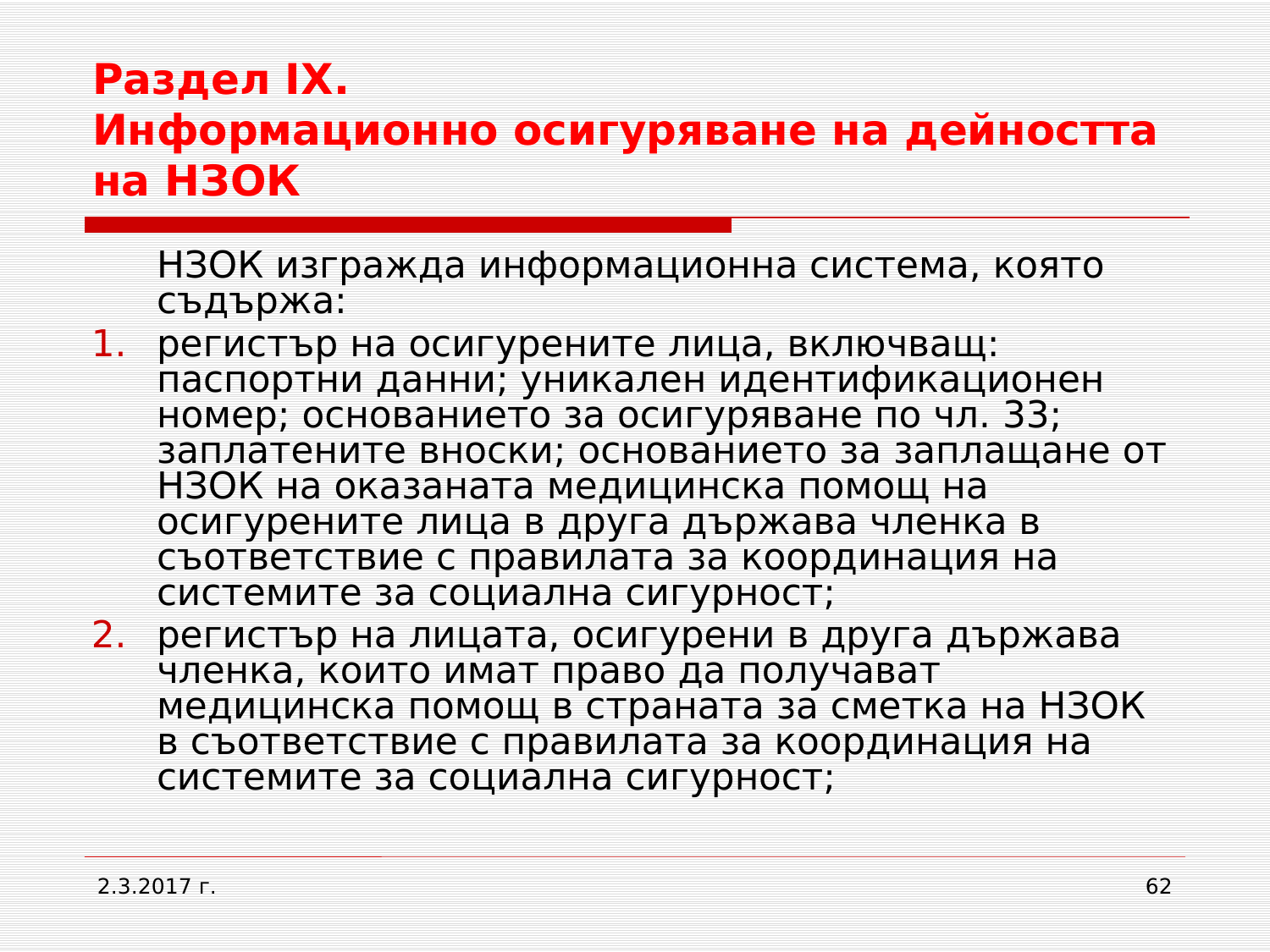

# Раздел IX. Информационно осигуряване на дейността на НЗОК
	НЗОК изгражда информационна система, която съдържа:
регистър на осигурените лица, включващ: паспортни данни; уникален идентификационен номер; основанието за осигуряване по чл. 33; заплатените вноски; основанието за заплащане от НЗОК на оказаната медицинска помощ на осигурените лица в друга държава членка в съответствие с правилата за координация на системите за социална сигурност;
регистър на лицата, осигурени в друга държава членка, които имат право да получават медицинска помощ в страната за сметка на НЗОК в съответствие с правилата за координация на системите за социална сигурност;
2.3.2017 г.
62